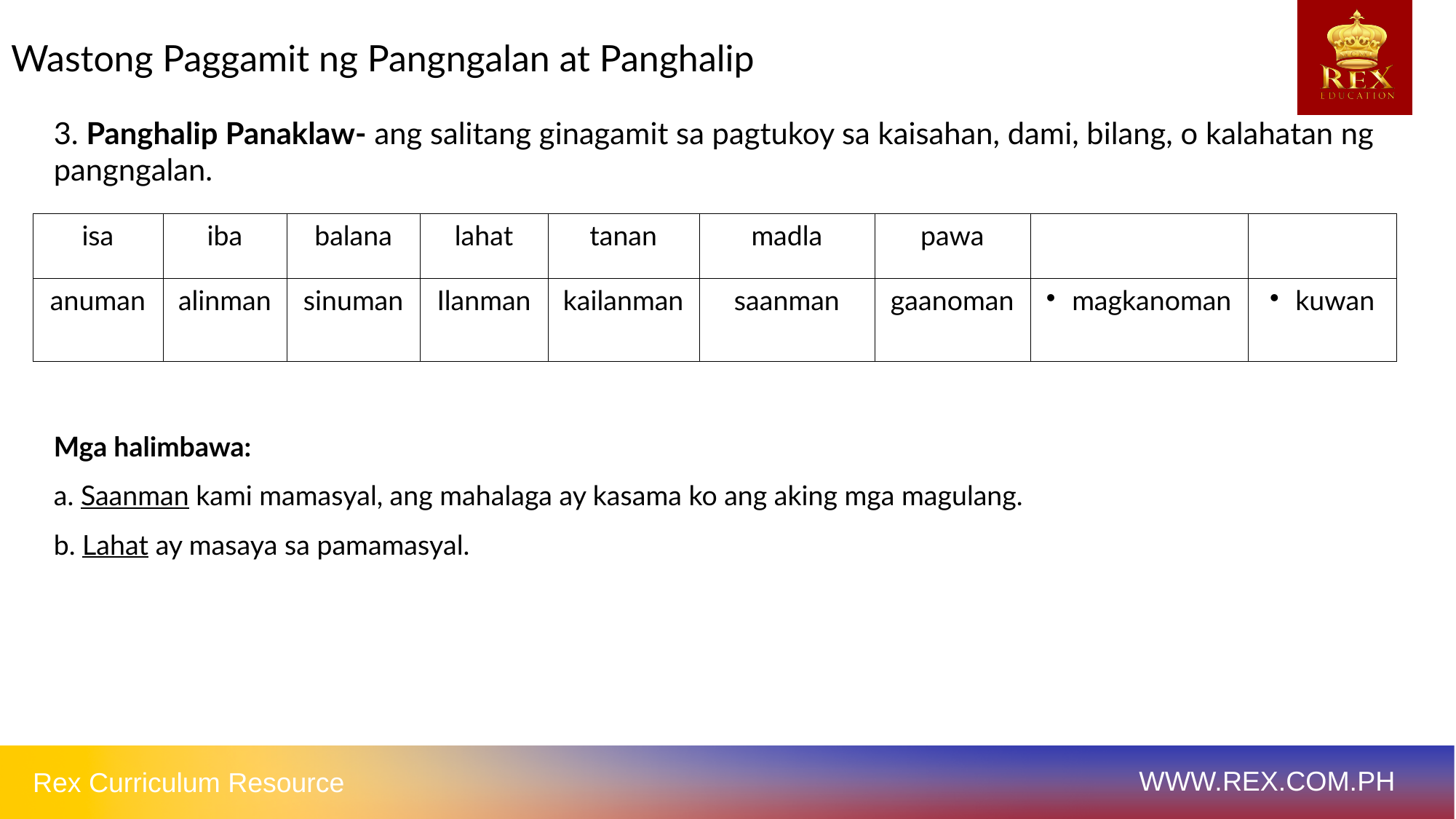

Wastong Paggamit ng Pangngalan at Panghalip
3. Panghalip Panaklaw- ang salitang ginagamit sa pagtukoy sa kaisahan, dami, bilang, o kalahatan ng pangngalan.
| isa | iba | balana | lahat | tanan | madla | pawa |  |  |
| --- | --- | --- | --- | --- | --- | --- | --- | --- |
| anuman | alinman | sinuman | Ilanman | kailanman | saanman | gaanoman | magkanoman | kuwan |
Mga halimbawa:
a. Saanman kami mamasyal, ang mahalaga ay kasama ko ang aking mga magulang.
b. Lahat ay masaya sa pamamasyal.